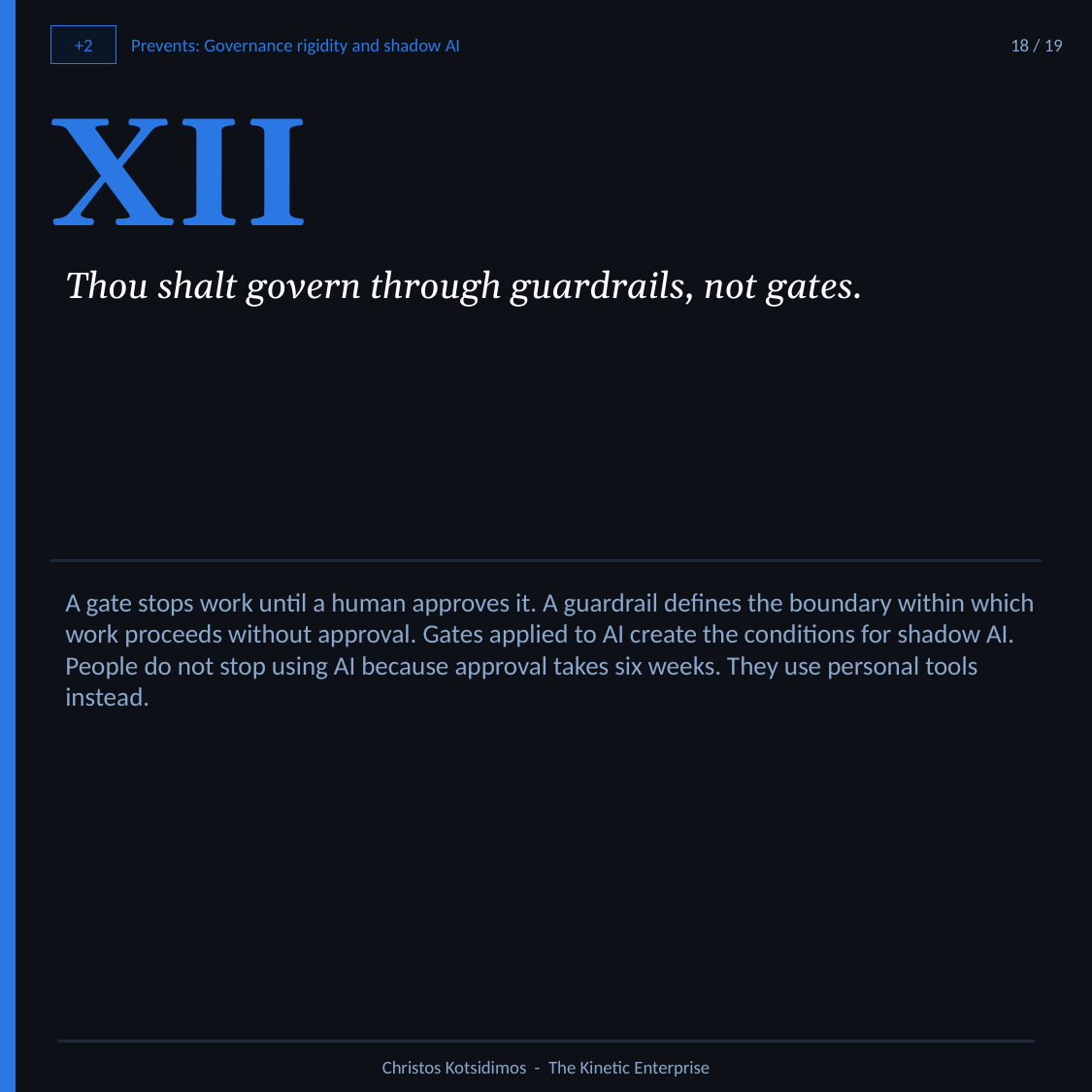

+2
Prevents: Governance rigidity and shadow AI
18 / 19
XII
Thou shalt govern through guardrails, not gates.

A gate stops work until a human approves it. A guardrail defines the boundary within which work proceeds without approval. Gates applied to AI create the conditions for shadow AI. People do not stop using AI because approval takes six weeks. They use personal tools instead.

Christos Kotsidimos  -  The Kinetic Enterprise